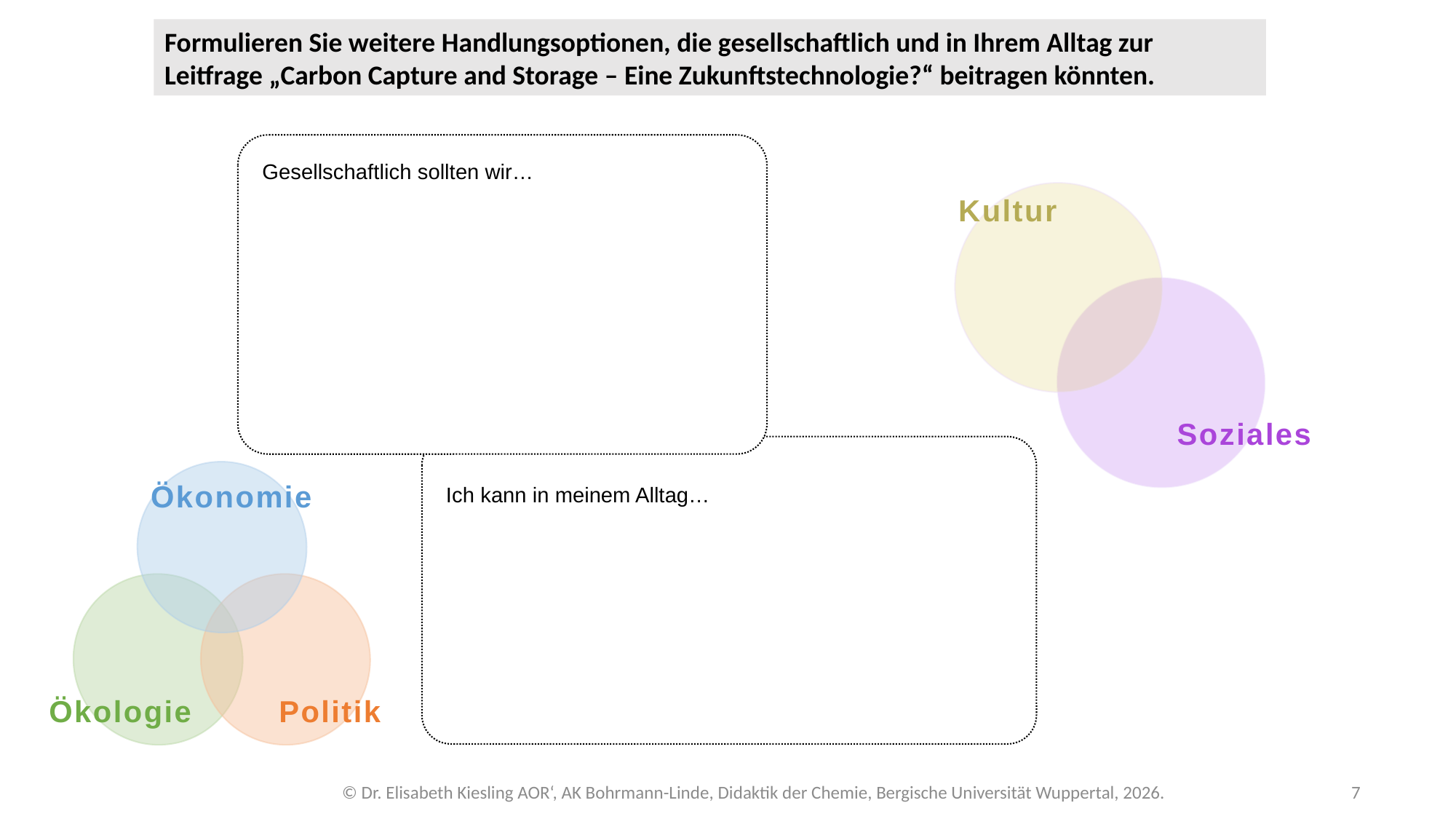

Formulieren Sie weitere Handlungsoptionen, die gesellschaftlich und in Ihrem Alltag zur
Leitfrage „Carbon Capture and Storage – Eine Zukunftstechnologie?“ beitragen könnten.

Gesellschaftlich sollten wir…
Kultur
Soziales

Ökonomie
Ich kann in meinem Alltag…
Ökologie
Politik
7
© Dr. Elisabeth Kiesling AOR‘, AK Bohrmann-Linde, Didaktik der Chemie, Bergische Universität Wuppertal, 2026.